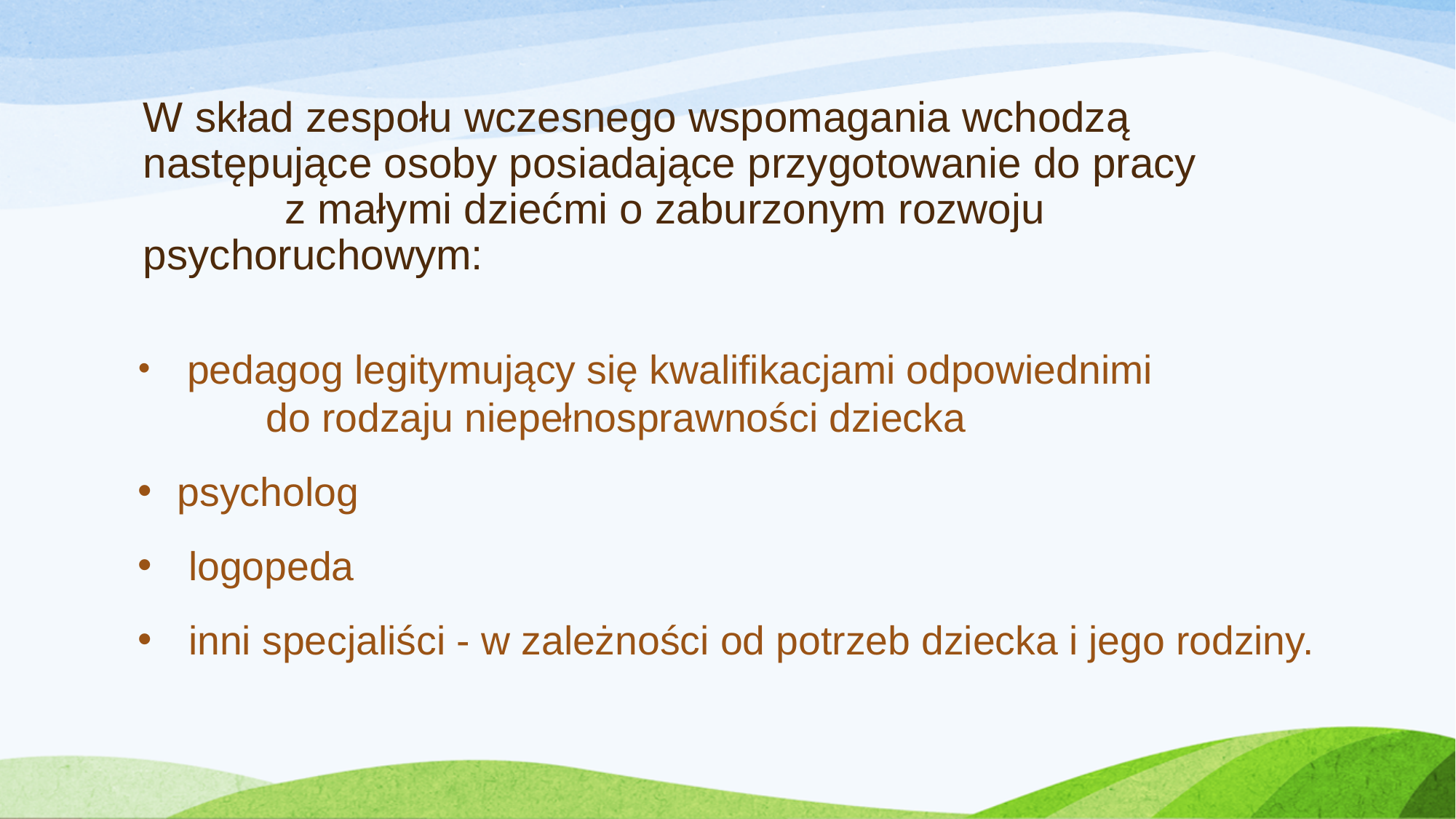

# W skład zespołu wczesnego wspomagania wchodzą następujące osoby posiadające przygotowanie do pracy                       z małymi dziećmi o zaburzonym rozwoju psychoruchowym:
 pedagog legitymujący się kwalifikacjami odpowiednimi                       do rodzaju niepełnosprawności dziecka
psycholog
 logopeda
 inni specjaliści - w zależności od potrzeb dziecka i jego rodziny.